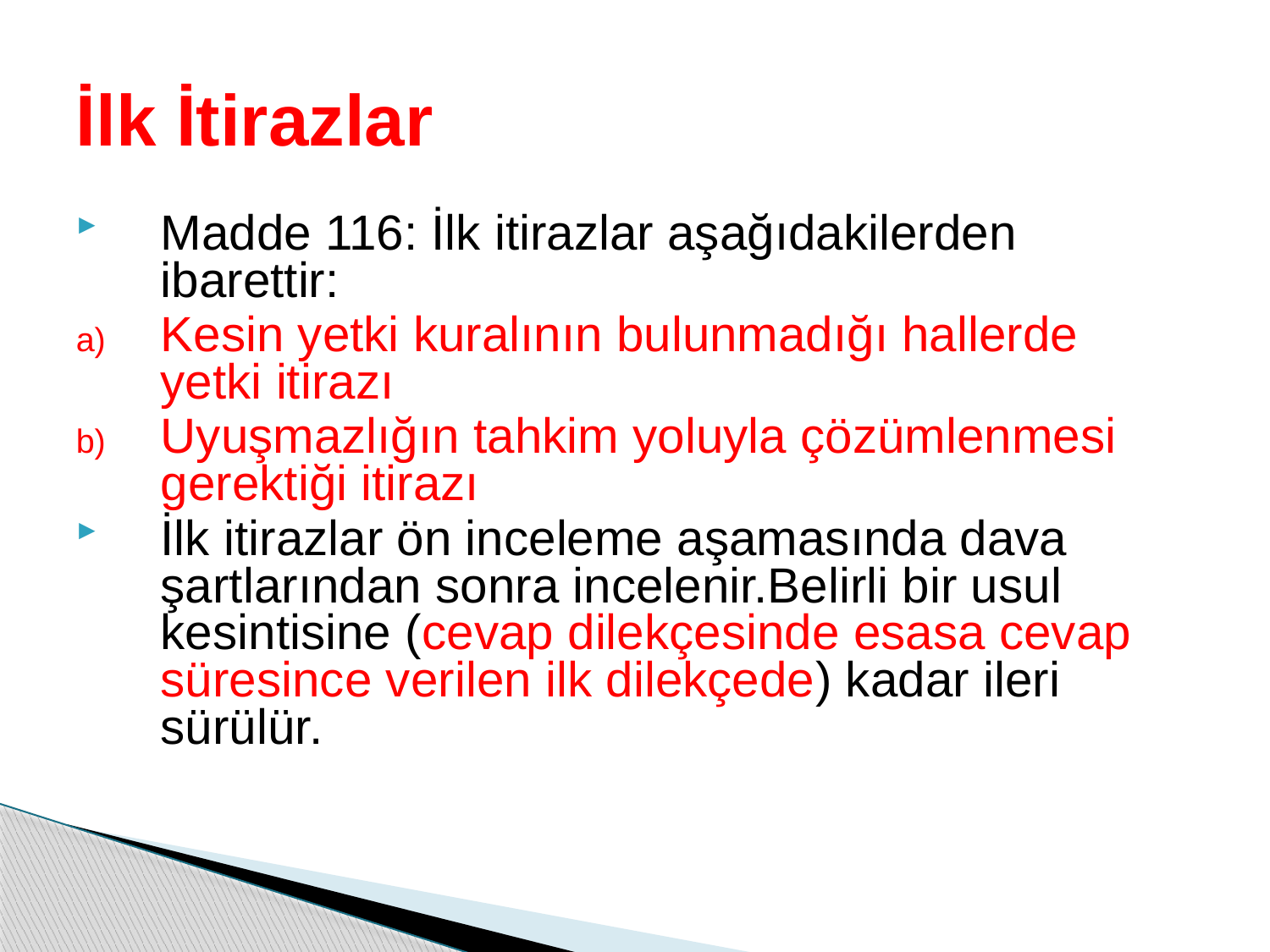

# İlk İtirazlar
Madde 116: İlk itirazlar aşağıdakilerden ibarettir:
Kesin yetki kuralının bulunmadığı hallerde yetki itirazı
Uyuşmazlığın tahkim yoluyla çözümlenmesi gerektiği itirazı
İlk itirazlar ön inceleme aşamasında dava şartlarından sonra incelenir.Belirli bir usul kesintisine (cevap dilekçesinde esasa cevap süresince verilen ilk dilekçede) kadar ileri sürülür.